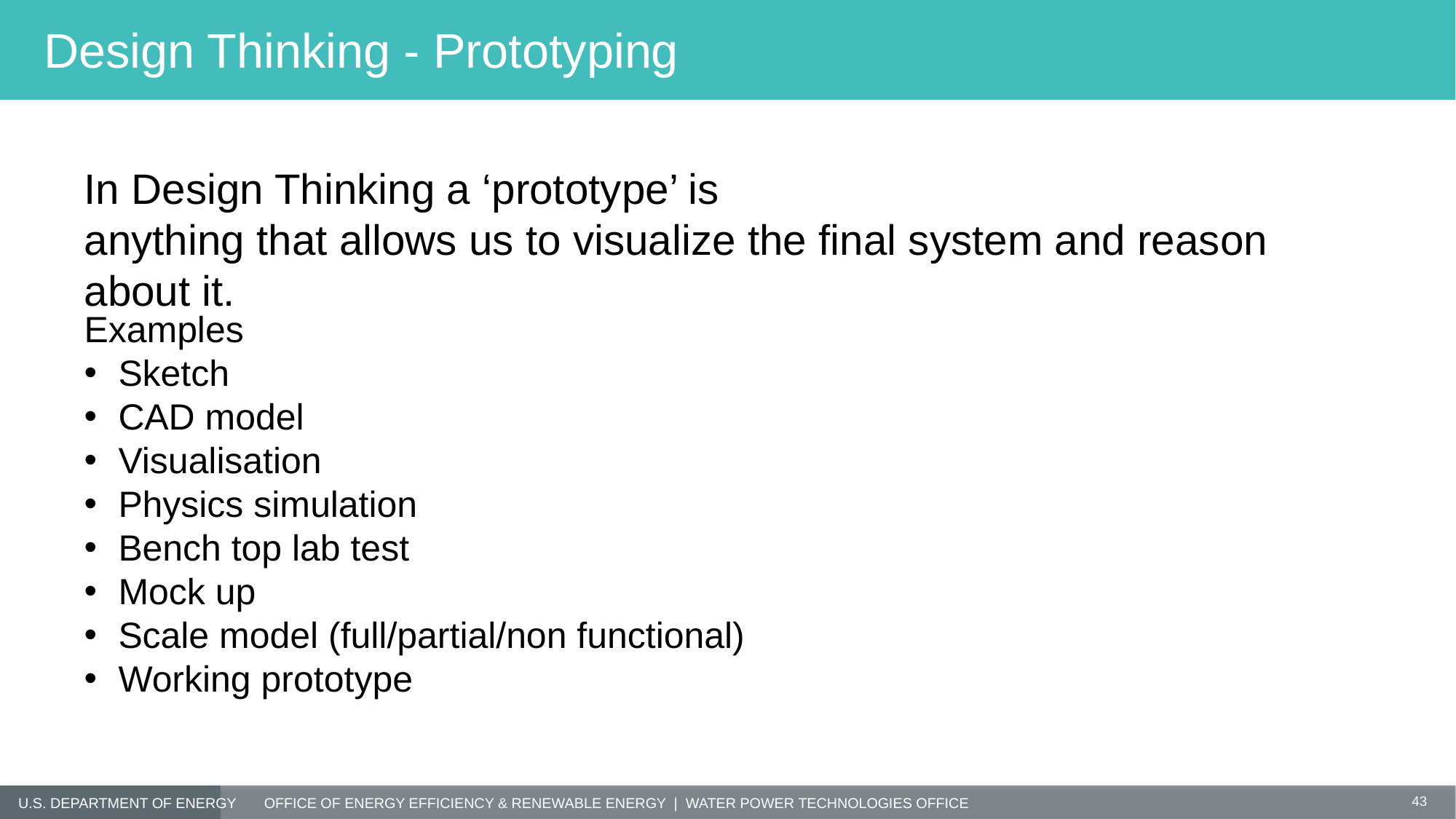

# Design Thinking - Prototyping
In Design Thinking a ‘prototype’ is
anything that allows us to visualize the final system and reason about it.

Examples
Sketch
CAD model
Visualisation
Physics simulation
Bench top lab test
Mock up
Scale model (full/partial/non functional)
Working prototype